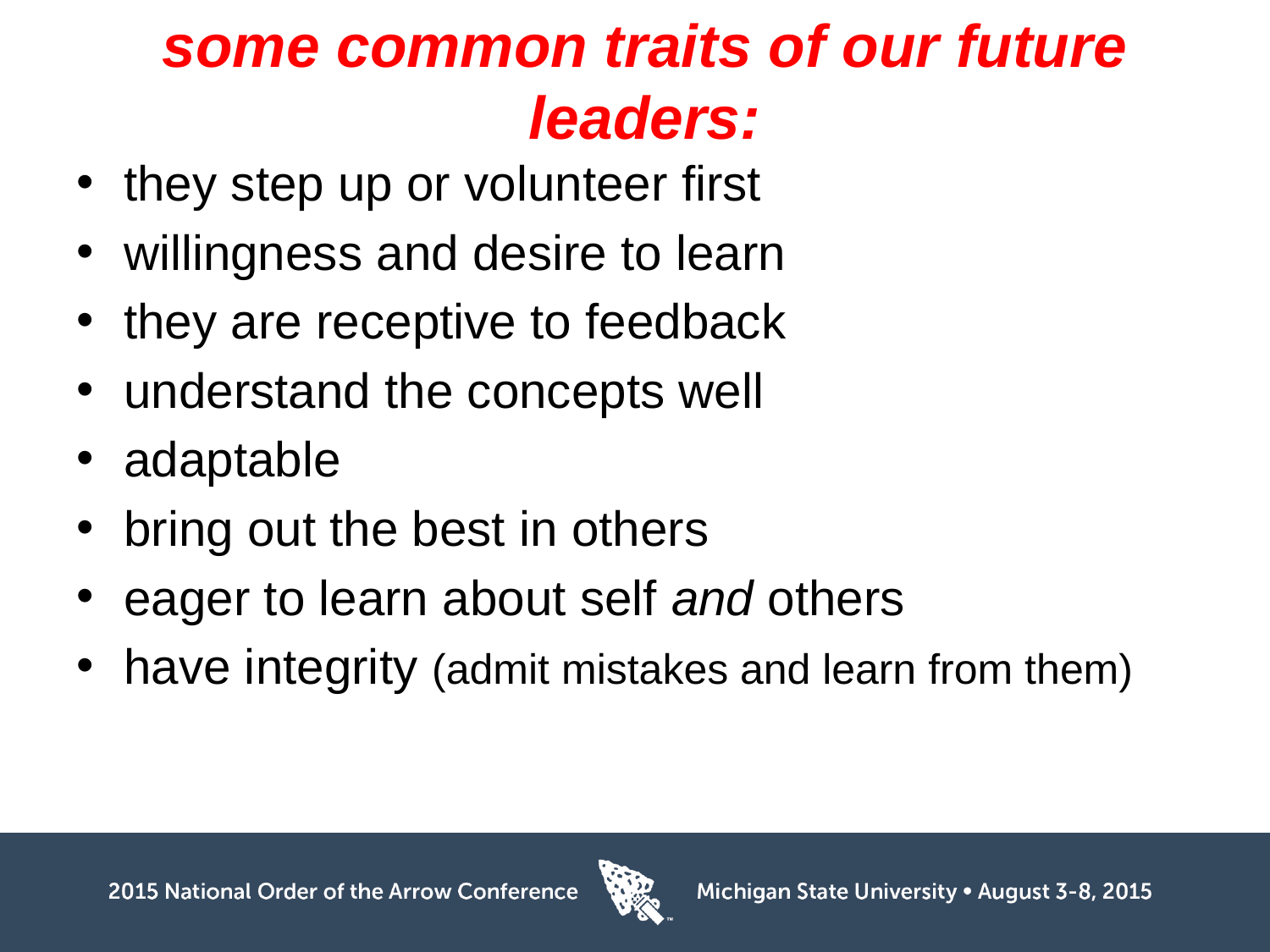

# some common traits of our future leaders:
they step up or volunteer first
willingness and desire to learn
they are receptive to feedback
understand the concepts well
adaptable
bring out the best in others
eager to learn about self and others
have integrity (admit mistakes and learn from them)